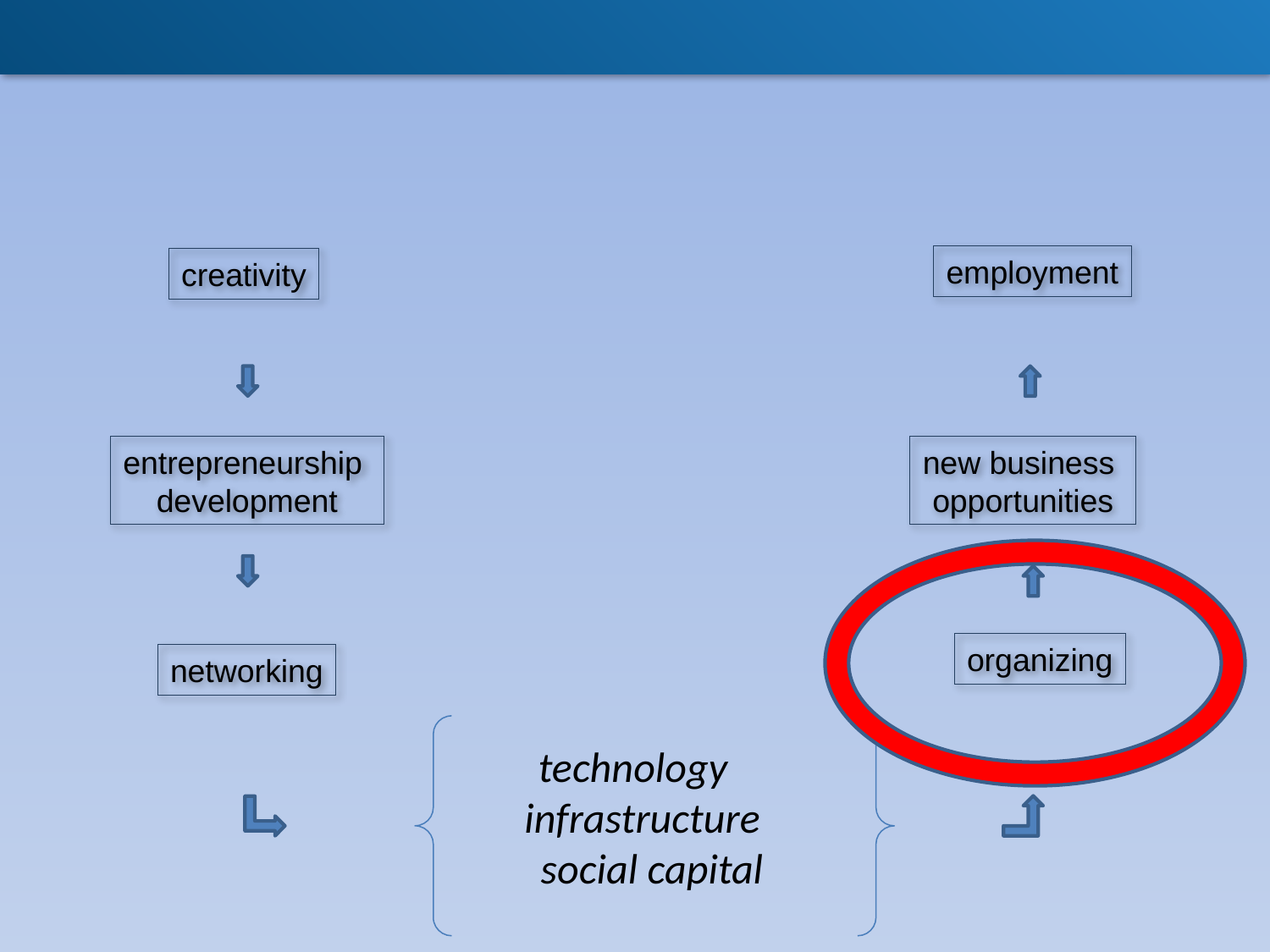

#
employment
creativity

entrepreneurship
development
new business
opportunities

organizing
networking

technology
infrastructure
  social capital